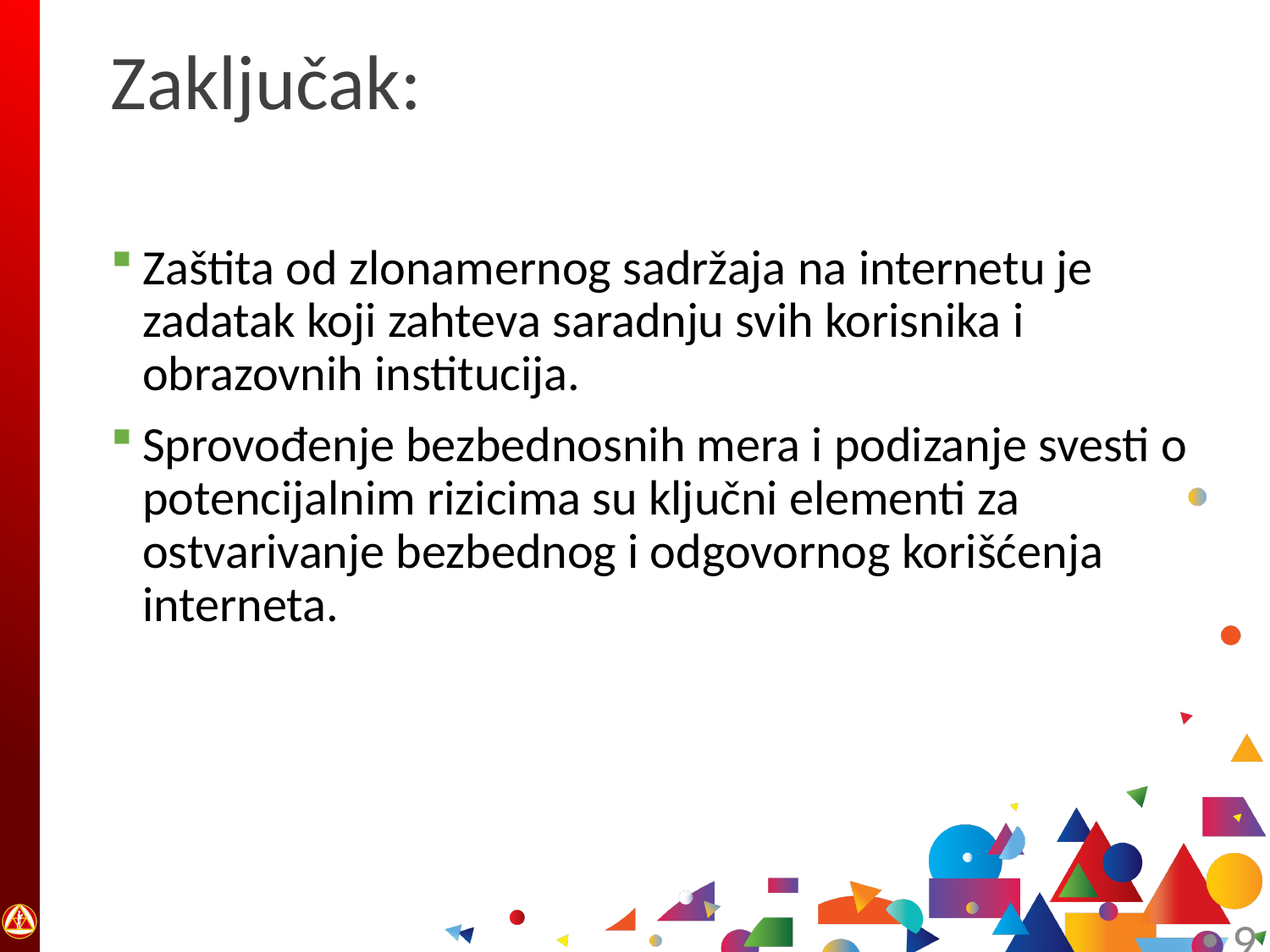

# Zaključak:

Zaštita od zlonamernog sadržaja na internetu je zadatak koji zahteva saradnju svih korisnika i obrazovnih institucija.
Sprovođenje bezbednosnih mera i podizanje svesti o potencijalnim rizicima su ključni elementi za ostvarivanje bezbednog i odgovornog korišćenja interneta.
9